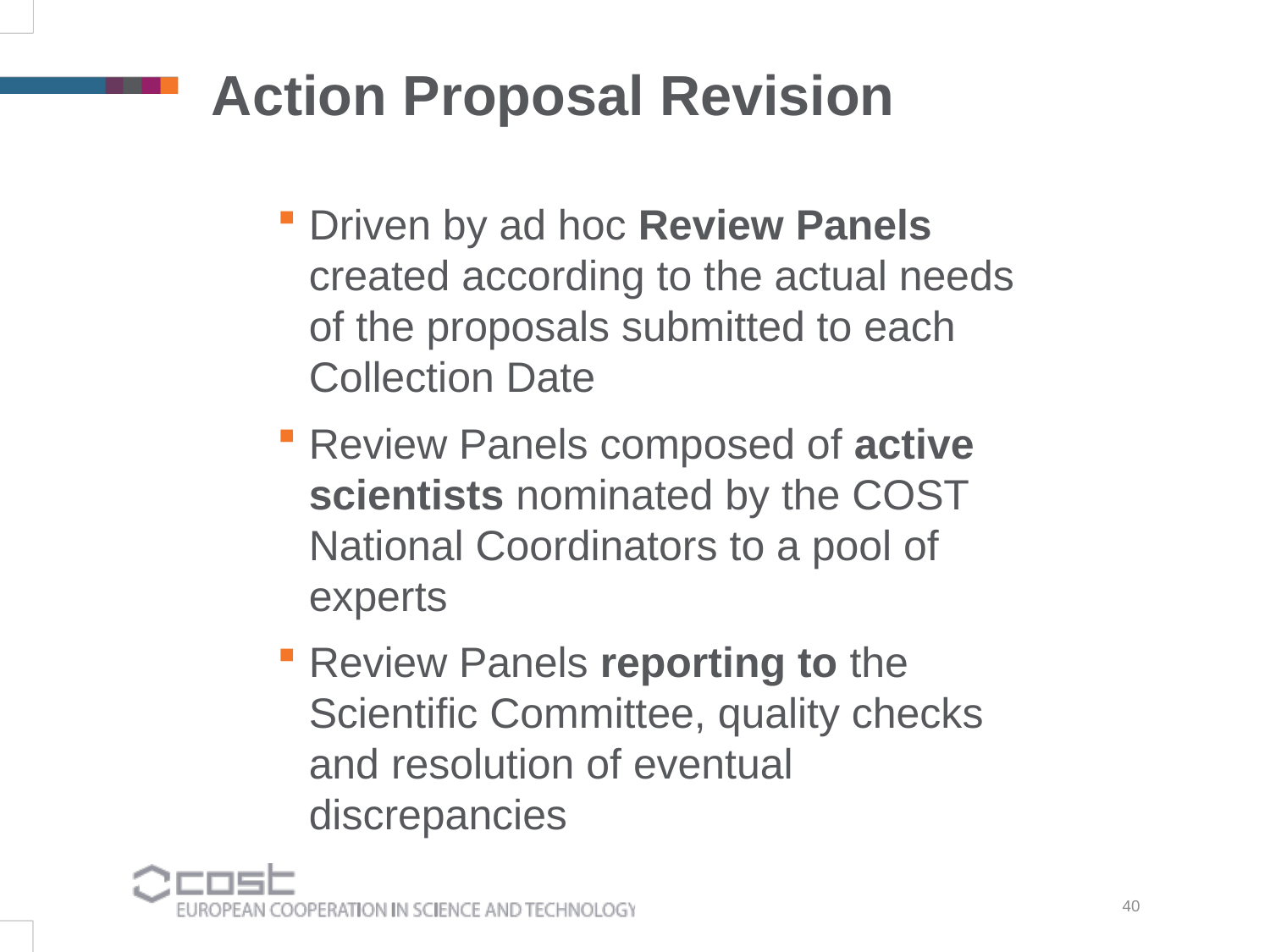

Action Proposal Revision
Driven by ad hoc Review Panels created according to the actual needs of the proposals submitted to each Collection Date
Review Panels composed of active scientists nominated by the COST National Coordinators to a pool of experts
Review Panels reporting to the Scientific Committee, quality checks and resolution of eventual discrepancies

40